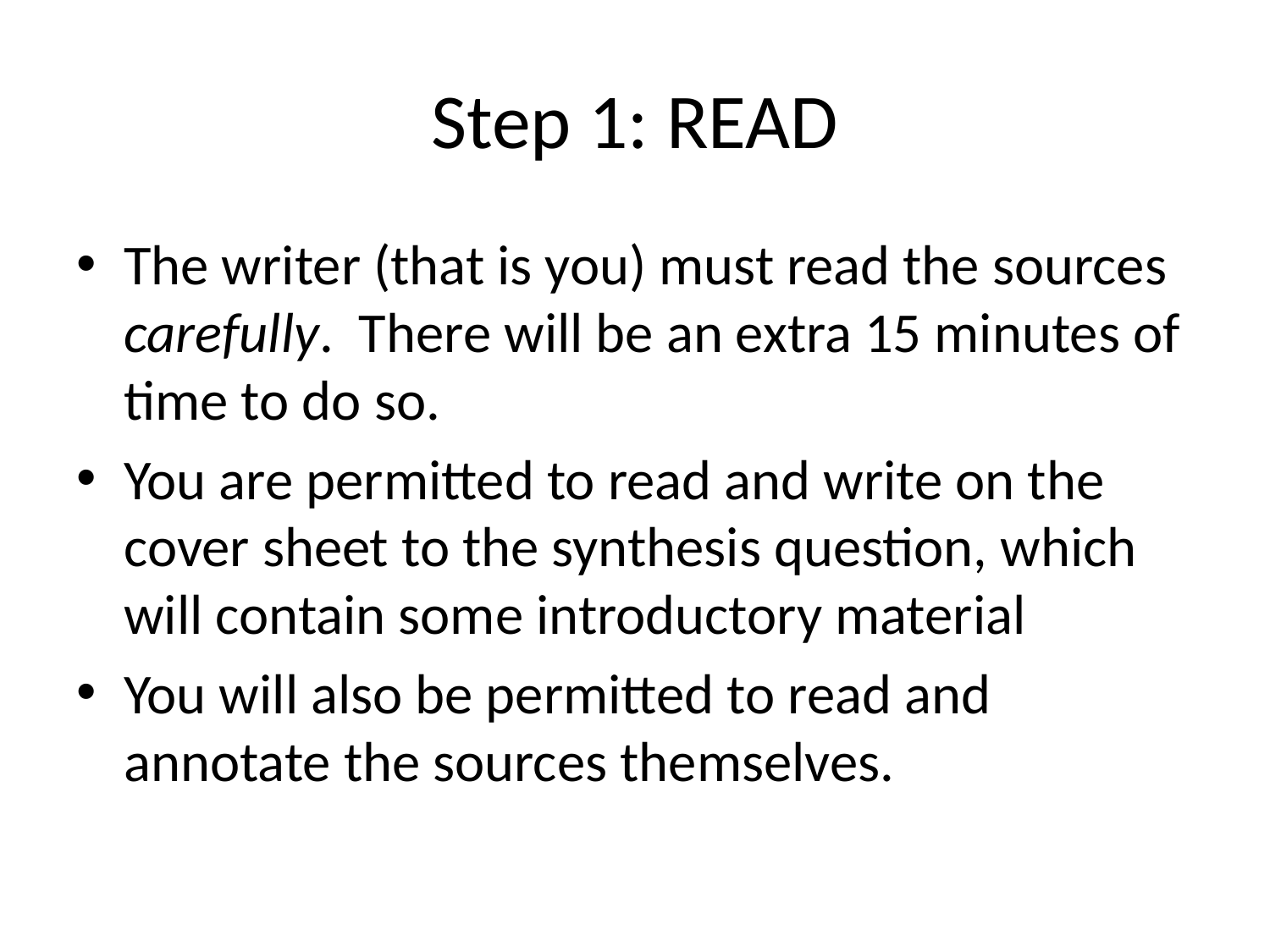

# Step 1: READ
The writer (that is you) must read the sources carefully.  There will be an extra 15 minutes of time to do so.
You are permitted to read and write on the cover sheet to the synthesis question, which will contain some introductory material
You will also be permitted to read and annotate the sources themselves.